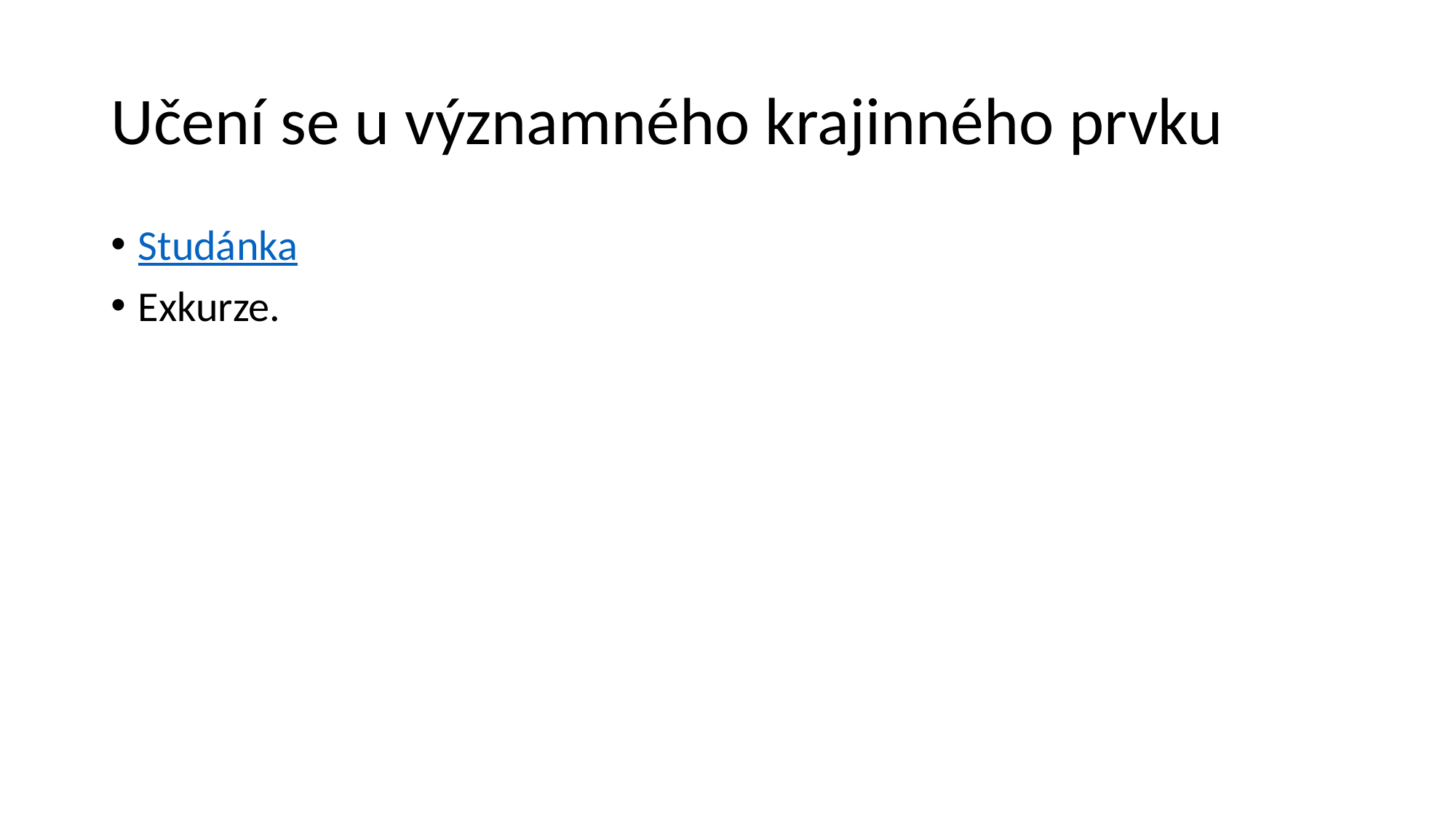

# Učení se u významného krajinného prvku
Studánka
Exkurze.